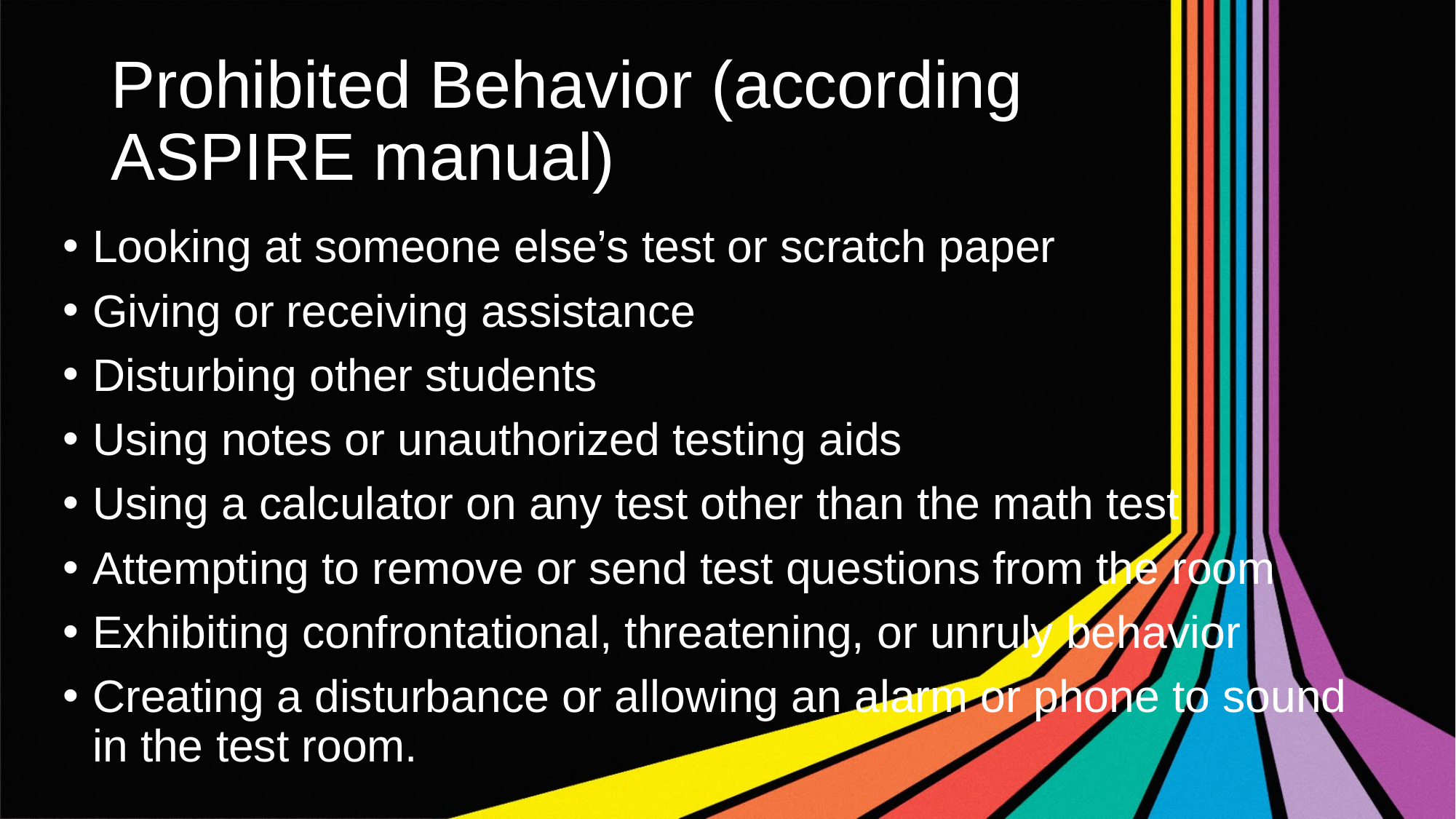

# Prohibited Behavior (according ASPIRE manual)
Looking at someone else’s test or scratch paper
Giving or receiving assistance
Disturbing other students
Using notes or unauthorized testing aids
Using a calculator on any test other than the math test
Attempting to remove or send test questions from the room
Exhibiting confrontational, threatening, or unruly behavior
Creating a disturbance or allowing an alarm or phone to sound in the test room.